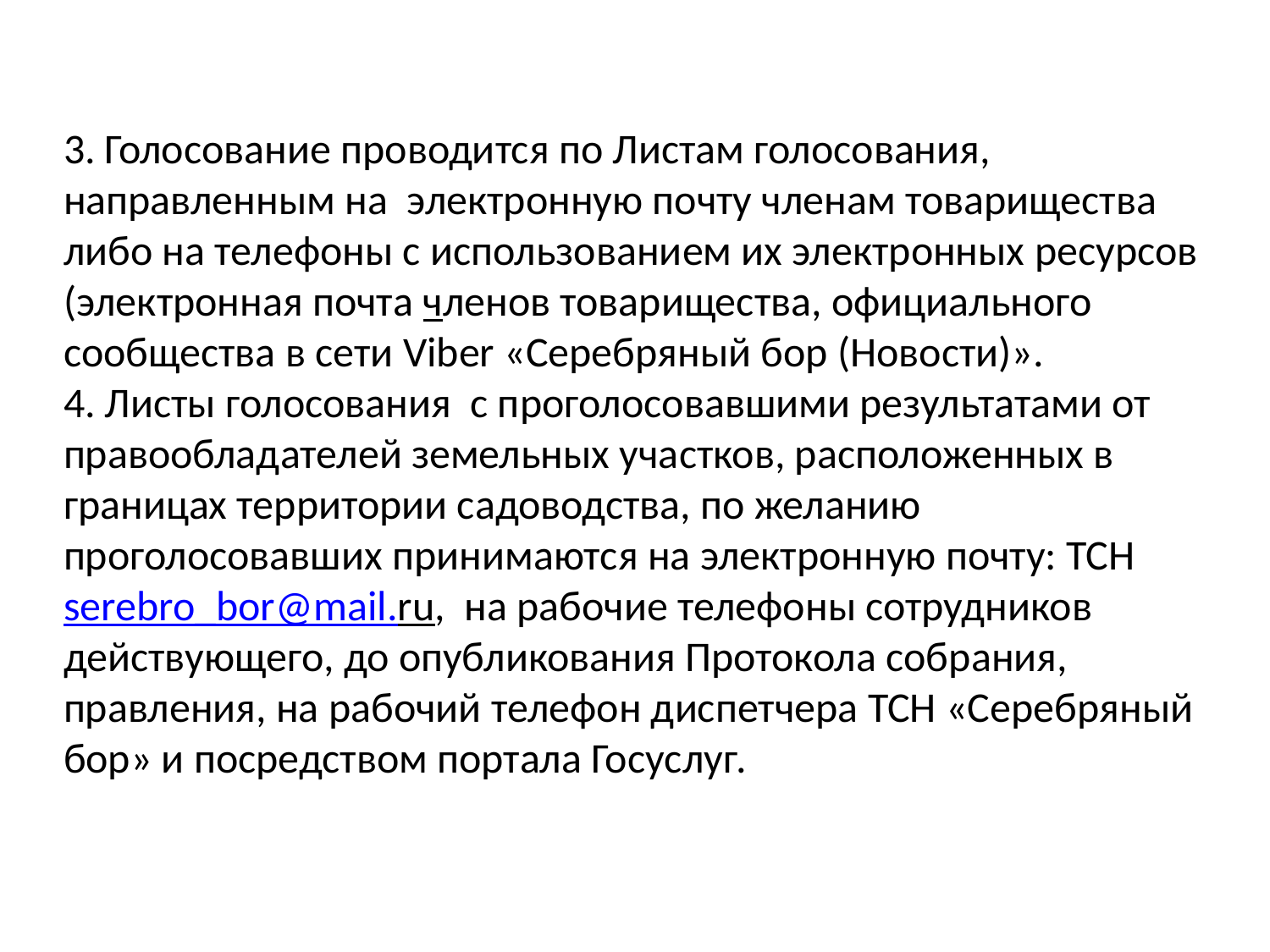

# 3. Голосование проводится по Листам голосования, направленным на  электронную почту членам товарищества либо на телефоны с использованием их электронных ресурсов (электронная почта членов товарищества, официального сообщества в сети Viber «Серебряный бор (Новости)». 4. Листы голосования  с проголосовавшими результатами от  правообладателей земельных участков, расположенных в границах территории садоводства, по желанию проголосовавших принимаются на электронную почту: ТСН serebro_bor@mail.ru,  на рабочие телефоны сотрудников действующего, до опубликования Протокола собрания, правления, на рабочий телефон диспетчера ТСН «Серебряный бор» и посредством портала Госуслуг.